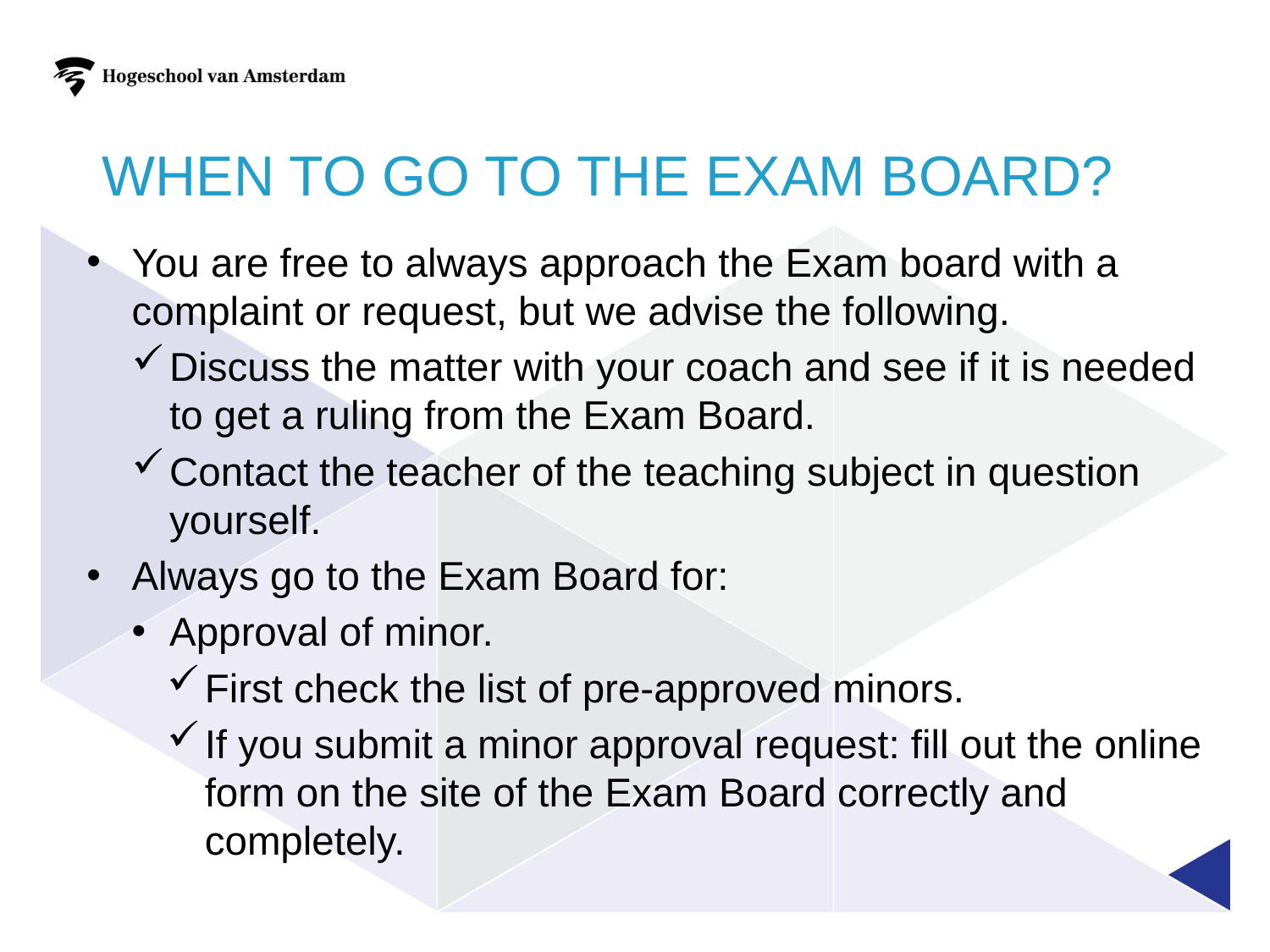

# When to go to the exam Board?
You are free to always approach the Exam board with a complaint or request, but we advise the following.
Discuss the matter with your coach and see if it is needed to get a ruling from the Exam Board.
Contact the teacher of the teaching subject in question yourself.
Always go to the Exam Board for:
Approval of minor.
First check the list of pre-approved minors.
If you submit a minor approval request: fill out the online form on the site of the Exam Board correctly and completely.